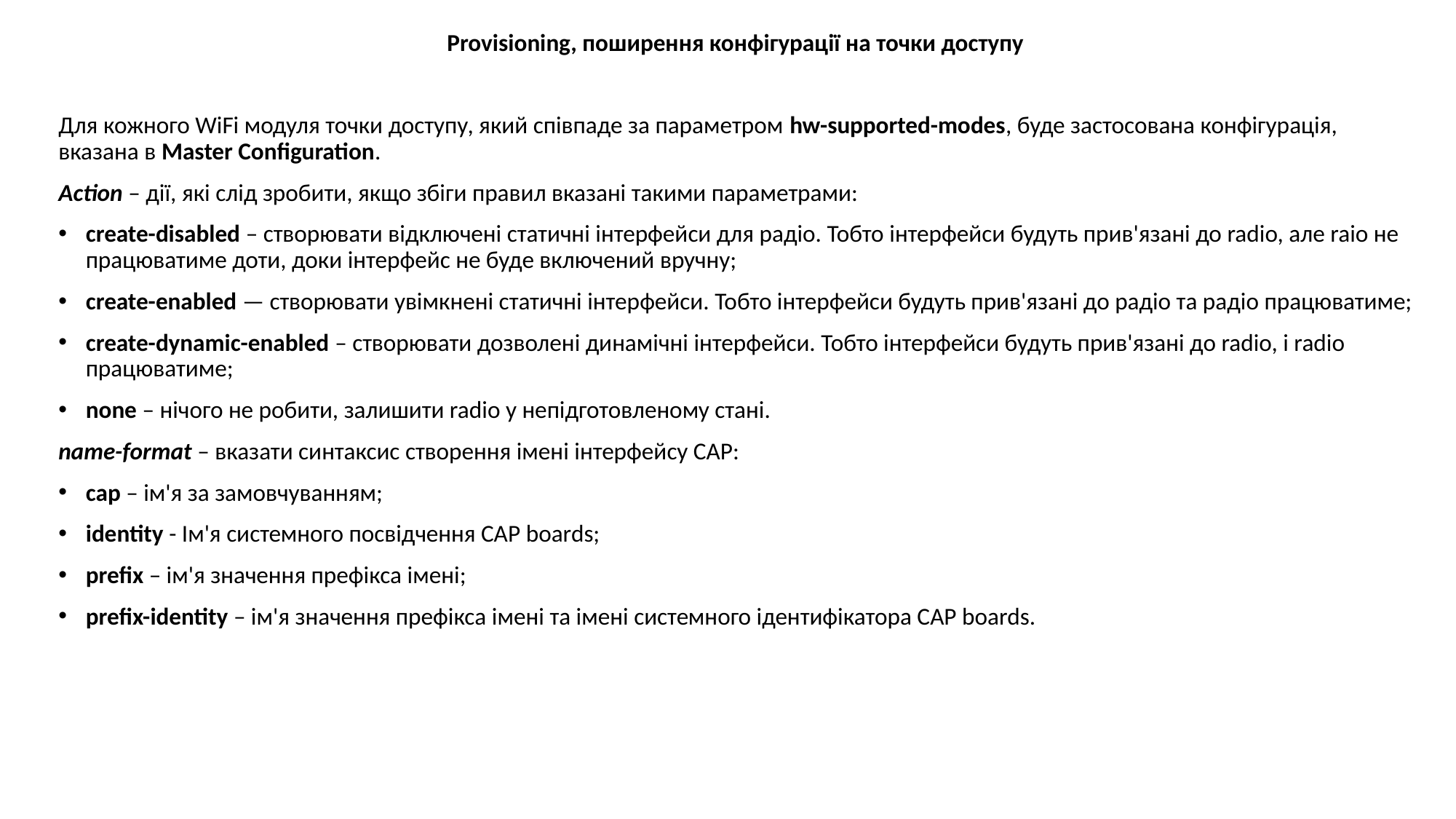

Provisioning, поширення конфігурації на точки доступу

Для кожного WiFi модуля точки доступу, який співпаде за параметром hw-supported-modes, буде застосована конфігурація, вказана в Master Configuration.
Action – дії, які слід зробити, якщо збіги правил вказані такими параметрами:
create-disabled – створювати відключені статичні інтерфейси для радіо. Тобто інтерфейси будуть прив'язані до radio, але raio не працюватиме доти, доки інтерфейс не буде включений вручну;
create-enabled — створювати увімкнені статичні інтерфейси. Тобто інтерфейси будуть прив'язані до радіо та радіо працюватиме;
create-dynamic-enabled – створювати дозволені динамічні інтерфейси. Тобто інтерфейси будуть прив'язані до radio, і radio працюватиме;
none – нічого не робити, залишити radio у непідготовленому стані.
name-format – вказати синтаксис створення імені інтерфейсу CAP:
cap – ім'я за замовчуванням;
identity - Ім'я системного посвідчення CAP boards;
prefix – ім'я значення префікса імені;
prefix-identity – ім'я значення префікса імені та імені системного ідентифікатора CAP boards.